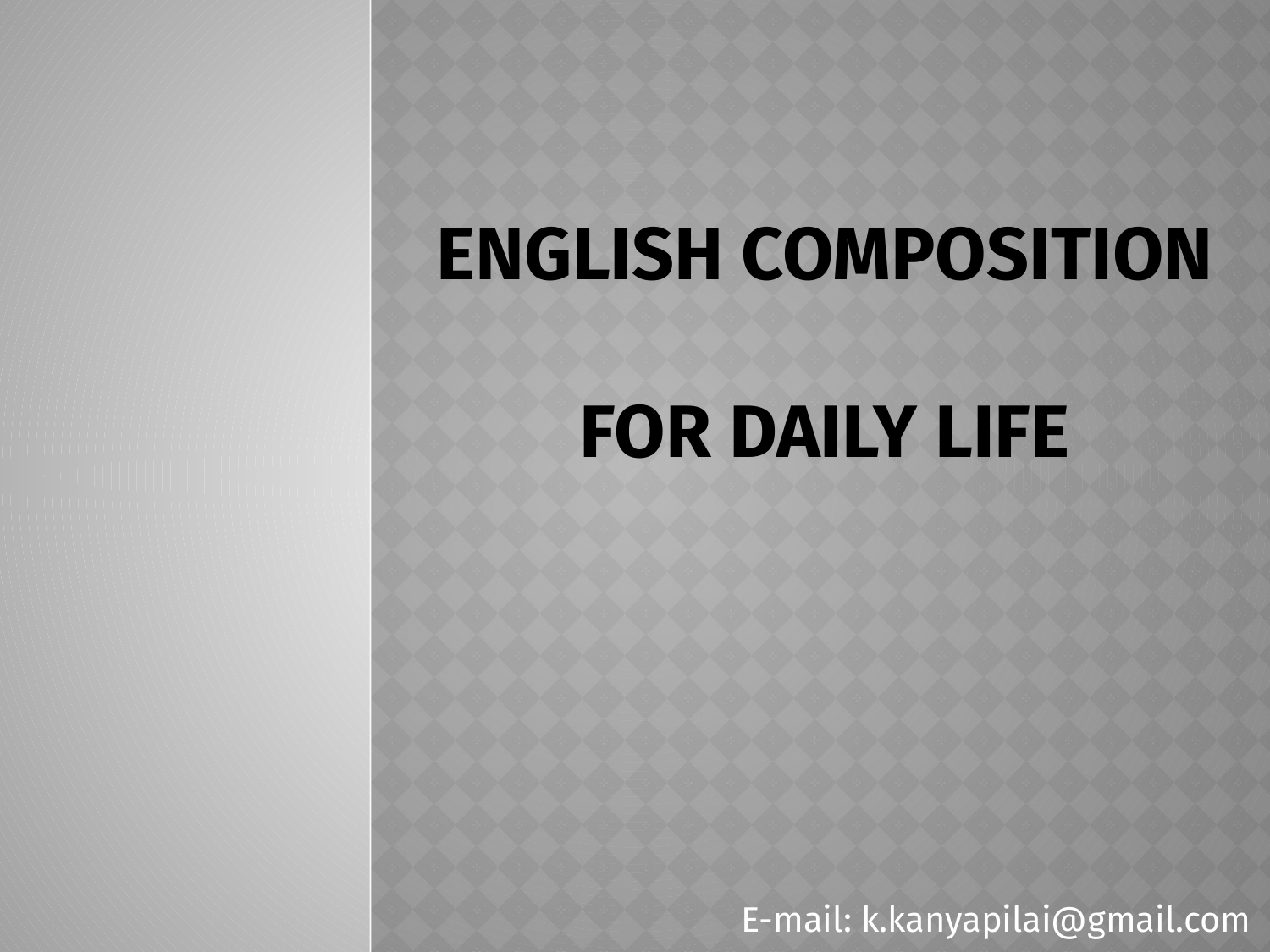

# English composition for daily life

E-mail: k.kanyapilai@gmail.com